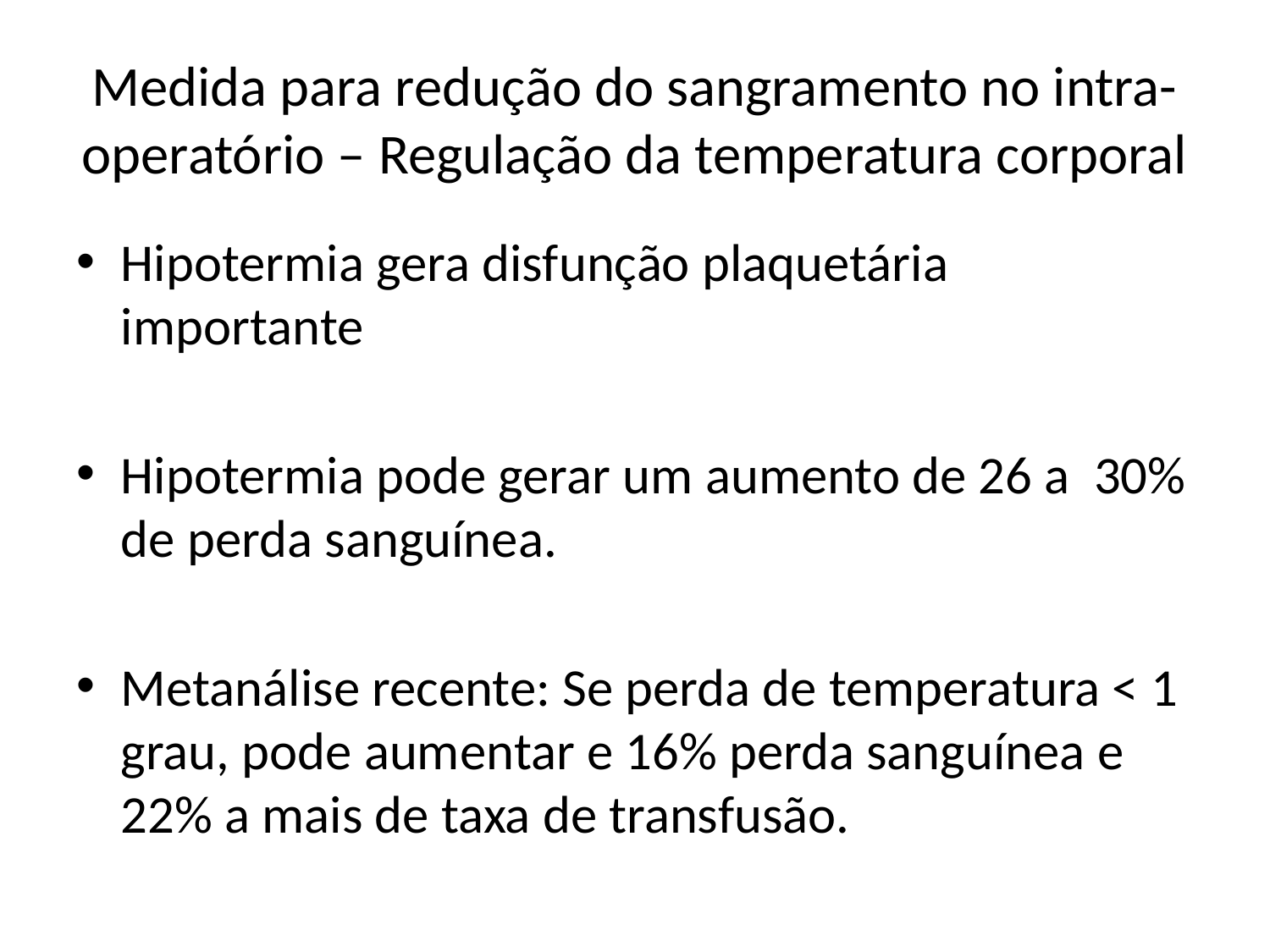

# Medida para redução do sangramento no intra-operatório – Regulação da temperatura corporal
Hipotermia gera disfunção plaquetária importante

Hipotermia pode gerar um aumento de 26 a  30% de perda sanguínea.

Metanálise recente: Se perda de temperatura < 1 grau, pode aumentar e 16% perda sanguínea e 22% a mais de taxa de transfusão.